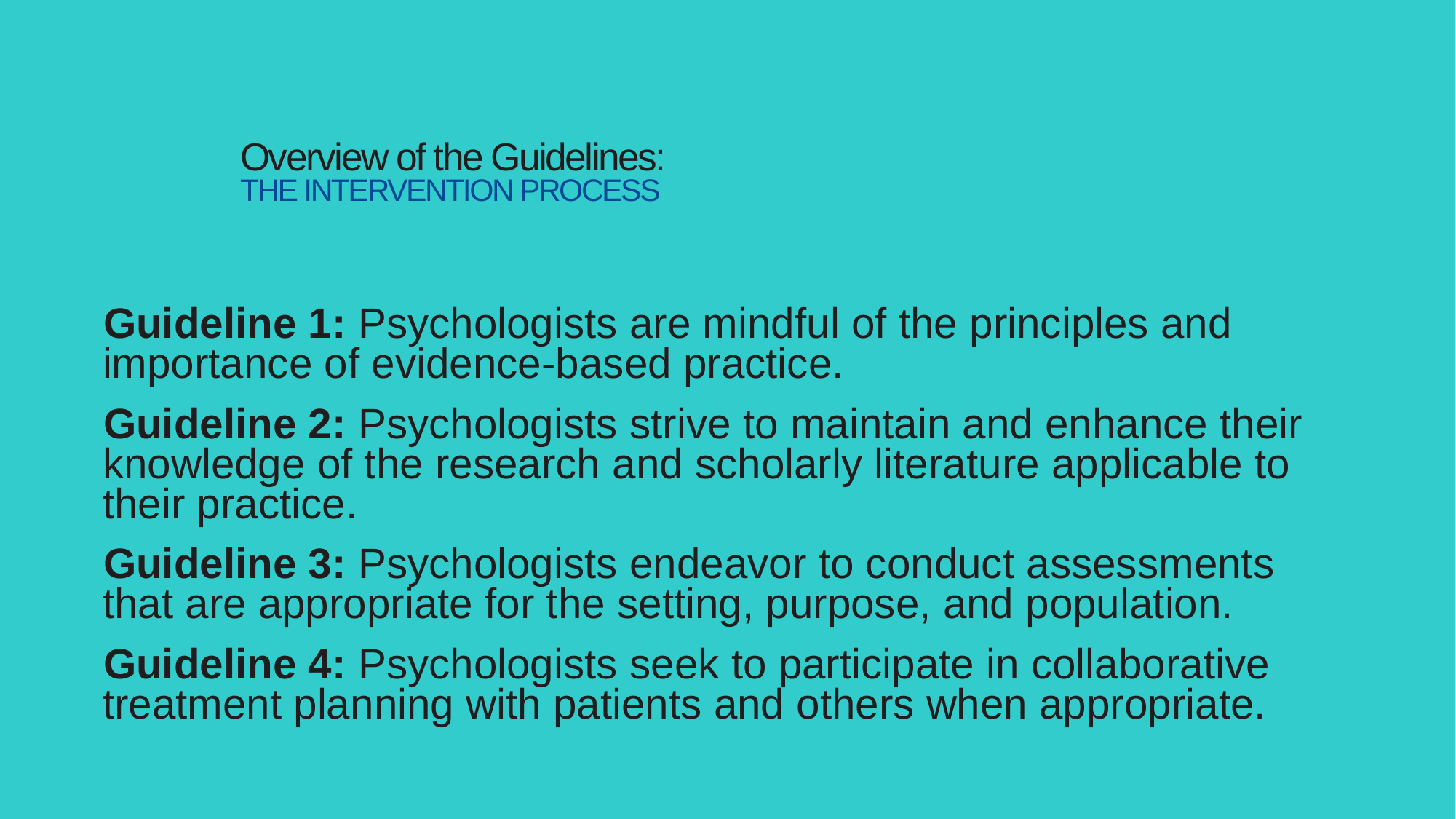

# Overview of the Guidelines: THE INTERVENTION PROCESS

Guideline 1: Psychologists are mindful of the principles and importance of evidence-based practice.
Guideline 2: Psychologists strive to maintain and enhance their knowledge of the research and scholarly literature applicable to their practice.
Guideline 3: Psychologists endeavor to conduct assessments that are appropriate for the setting, purpose, and population.
Guideline 4: Psychologists seek to participate in collaborative treatment planning with patients and others when appropriate.